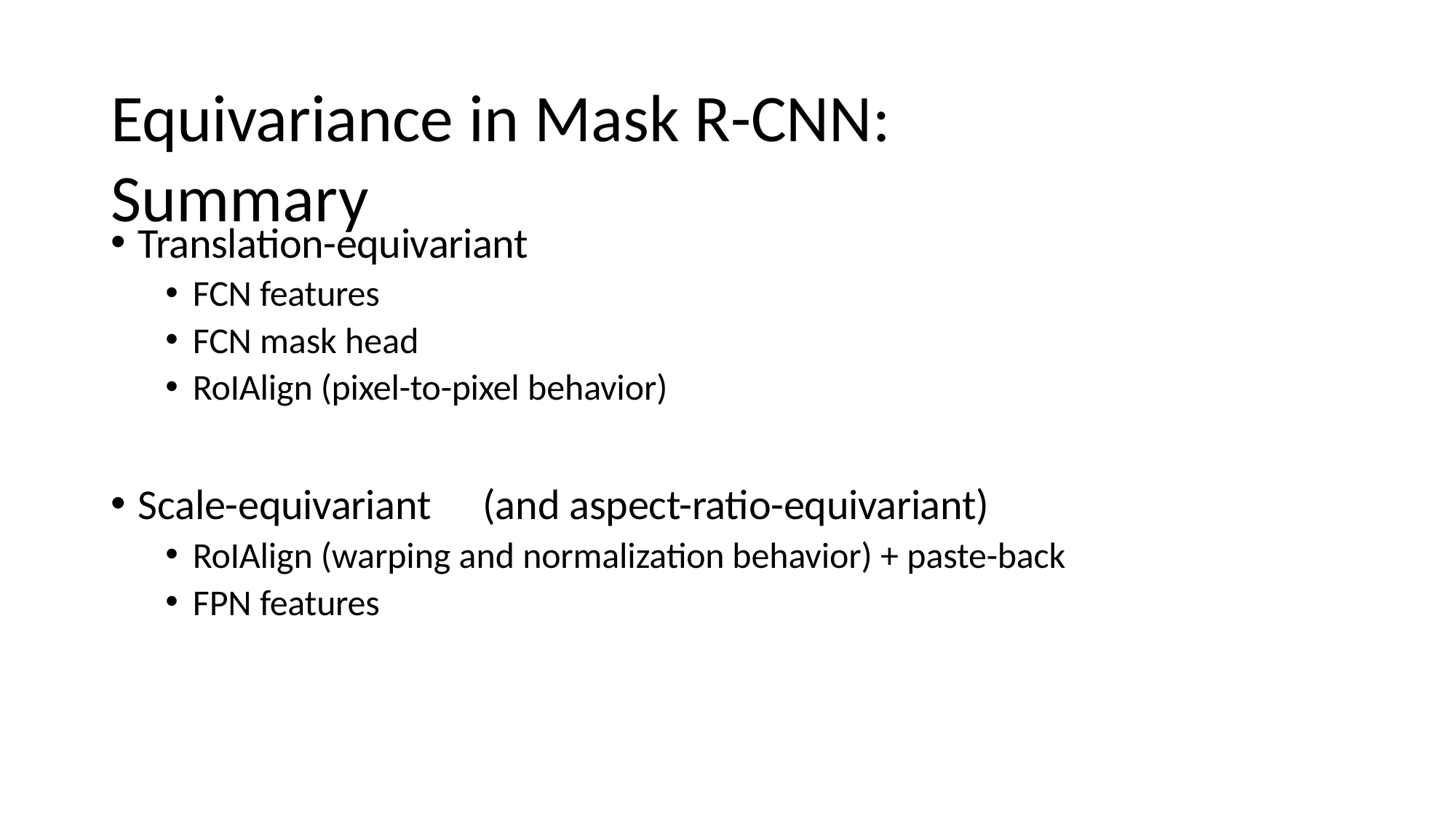

# Equivariance in Mask R-CNN: Summary
Translation-equivariant
FCN features
FCN mask head
RoIAlign (pixel-to-pixel behavior)

Scale-equivariant	(and aspect-ratio-equivariant)
RoIAlign (warping and normalization behavior) + paste-back
FPN features